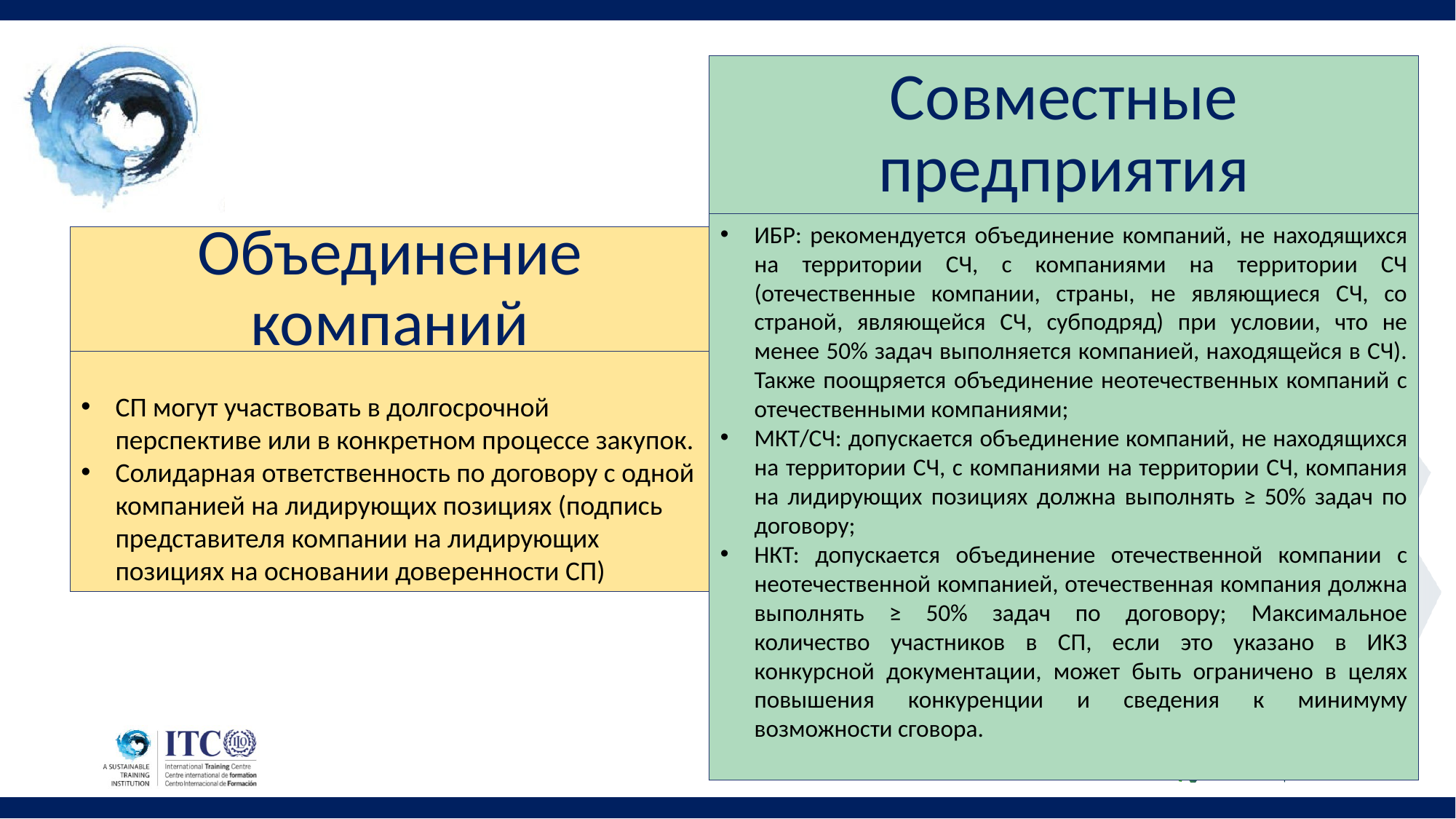

Совместные предприятия
ИБР: рекомендуется объединение компаний, не находящихся на территории СЧ, с компаниями на территории СЧ (отечественные компании, страны, не являющиеся СЧ, со страной, являющейся СЧ, субподряд) при условии, что не менее 50% задач выполняется компанией, находящейся в СЧ). Также поощряется объединение неотечественных компаний с отечественными компаниями;
МКТ/СЧ: допускается объединение компаний, не находящихся на территории СЧ, с компаниями на территории СЧ, компания на лидирующих позициях должна выполнять ≥ 50% задач по договору;
НКТ: допускается объединение отечественной компании с неотечественной компанией, отечественная компания должна выполнять ≥ 50% задач по договору; Максимальное количество участников в СП, если это указано в ИКЗ конкурсной документации, может быть ограничено в целях повышения конкуренции и сведения к минимуму возможности сговора.

# Объединение компаний

СП могут участвовать в долгосрочной перспективе или в конкретном процессе закупок.
Солидарная ответственность по договору с одной компанией на лидирующих позициях (подпись представителя компании на лидирующих позициях на основании доверенности СП)